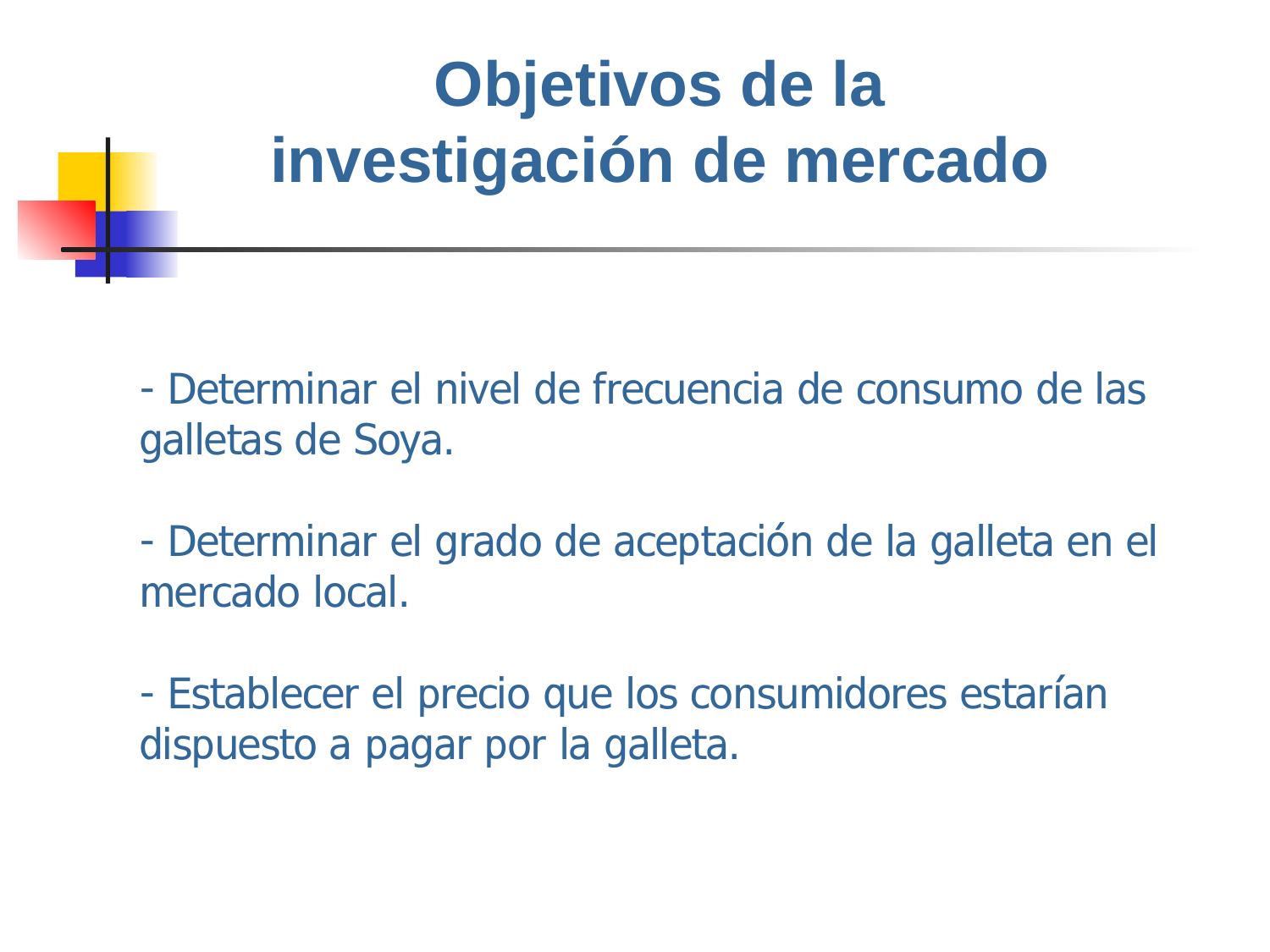

Objetivos de la investigación de mercado
# - Determinar el nivel de frecuencia de consumo de las galletas de Soya. - Determinar el grado de aceptación de la galleta en el mercado local. - Establecer el precio que los consumidores estarían dispuesto a pagar por la galleta.